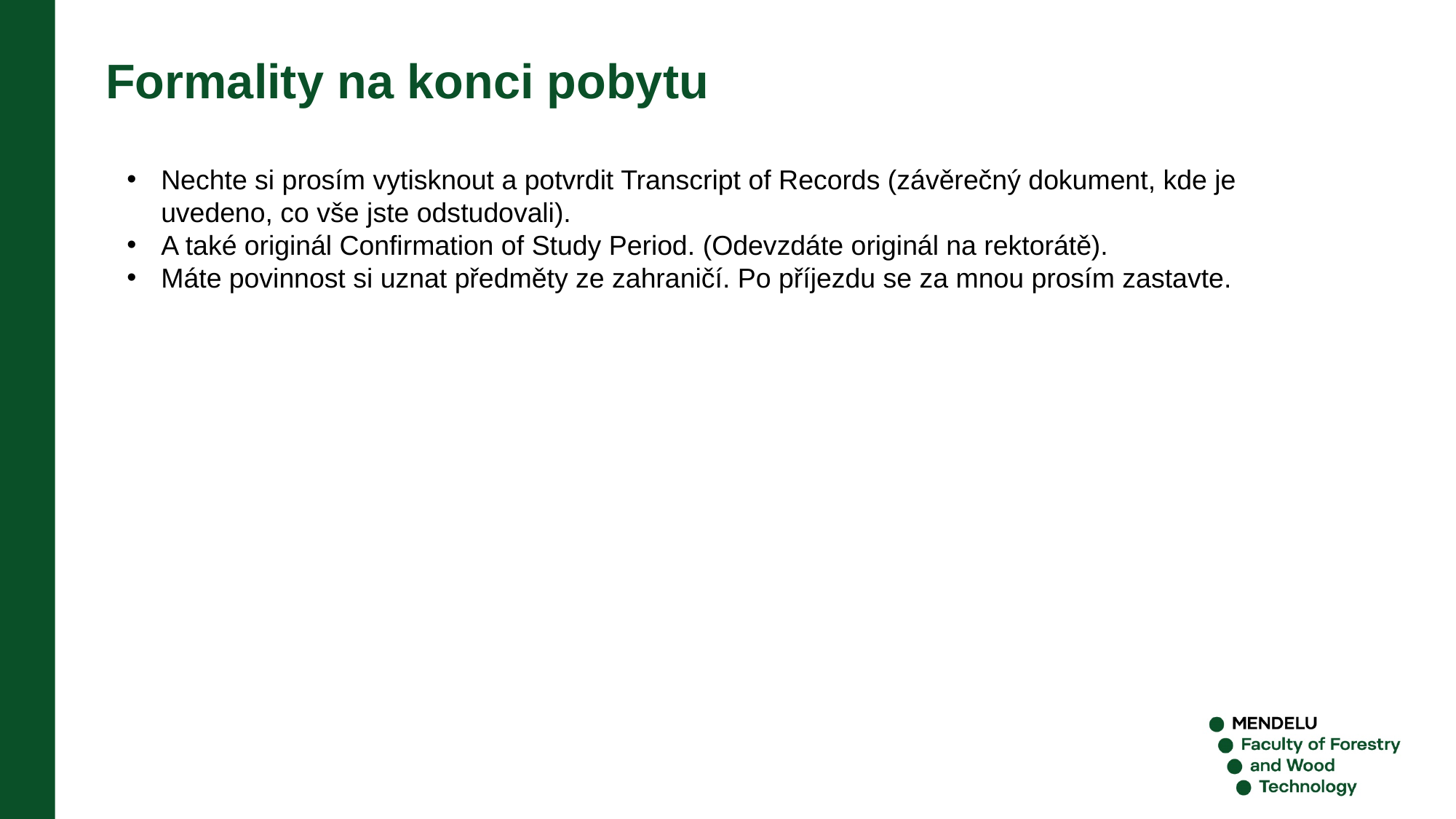

Formality na konci pobytu
Nechte si prosím vytisknout a potvrdit Transcript of Records (závěrečný dokument, kde je uvedeno, co vše jste odstudovali).
A také originál Confirmation of Study Period. (Odevzdáte originál na rektorátě).
Máte povinnost si uznat předměty ze zahraničí. Po příjezdu se za mnou prosím zastavte.